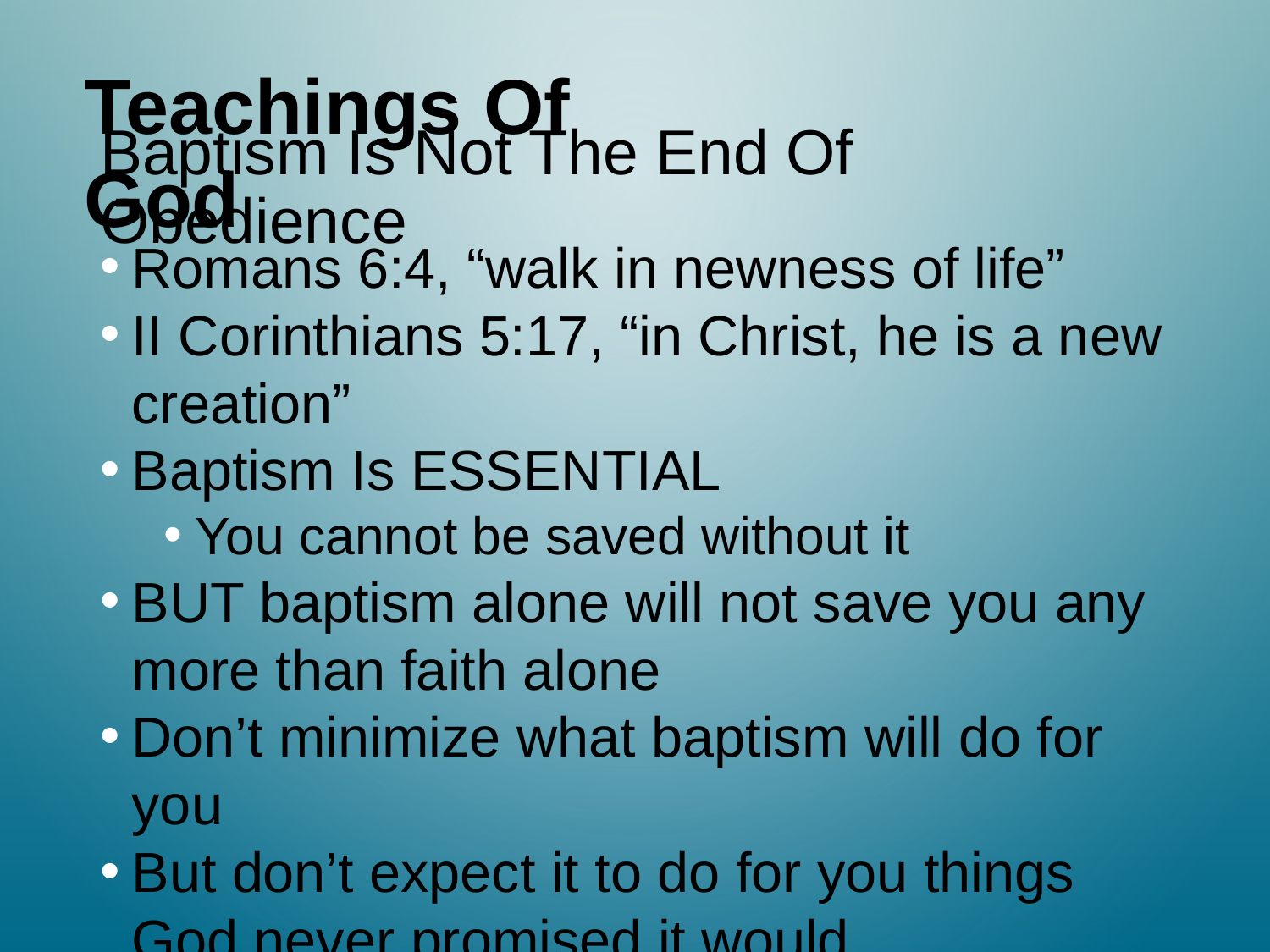

Teachings Of God
# Baptism Is Not The End Of Obedience
Romans 6:4, “walk in newness of life”
II Corinthians 5:17, “in Christ, he is a new creation”
Baptism Is ESSENTIAL
You cannot be saved without it
BUT baptism alone will not save you any more than faith alone
Don’t minimize what baptism will do for you
But don’t expect it to do for you things God never promised it would